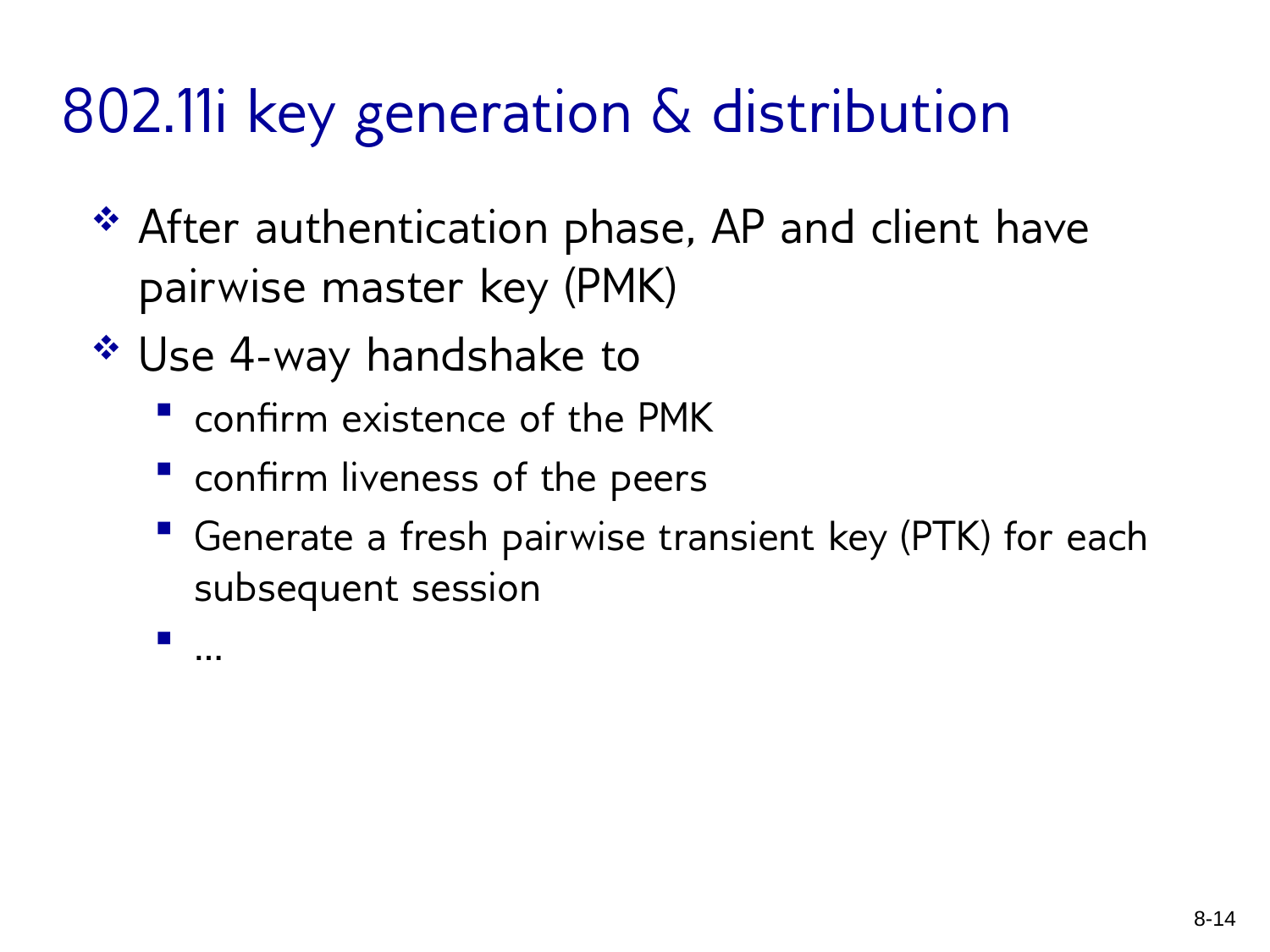

# 802.11i key generation & distribution
After authentication phase, AP and client have pairwise master key (PMK)
Use 4-way handshake to
confirm existence of the PMK
confirm liveness of the peers
Generate a fresh pairwise transient key (PTK) for each subsequent session
…